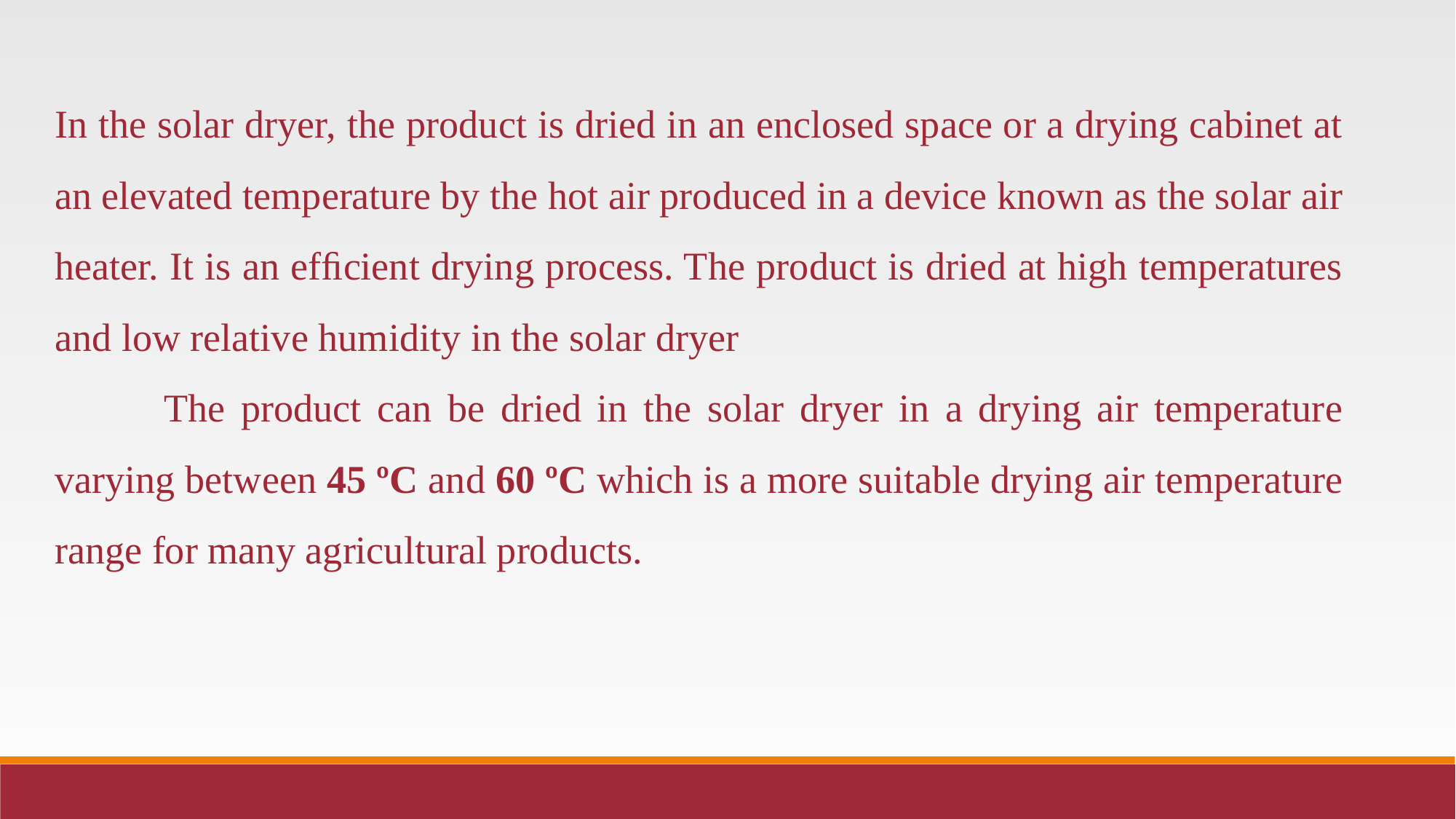

In the solar dryer, the product is dried in an enclosed space or a drying cabinet at an elevated temperature by the hot air produced in a device known as the solar air heater. It is an efﬁcient drying process. The product is dried at high temperatures and low relative humidity in the solar dryer
	The product can be dried in the solar dryer in a drying air temperature varying between 45 ºC and 60 ºC which is a more suitable drying air temperature range for many agricultural products.